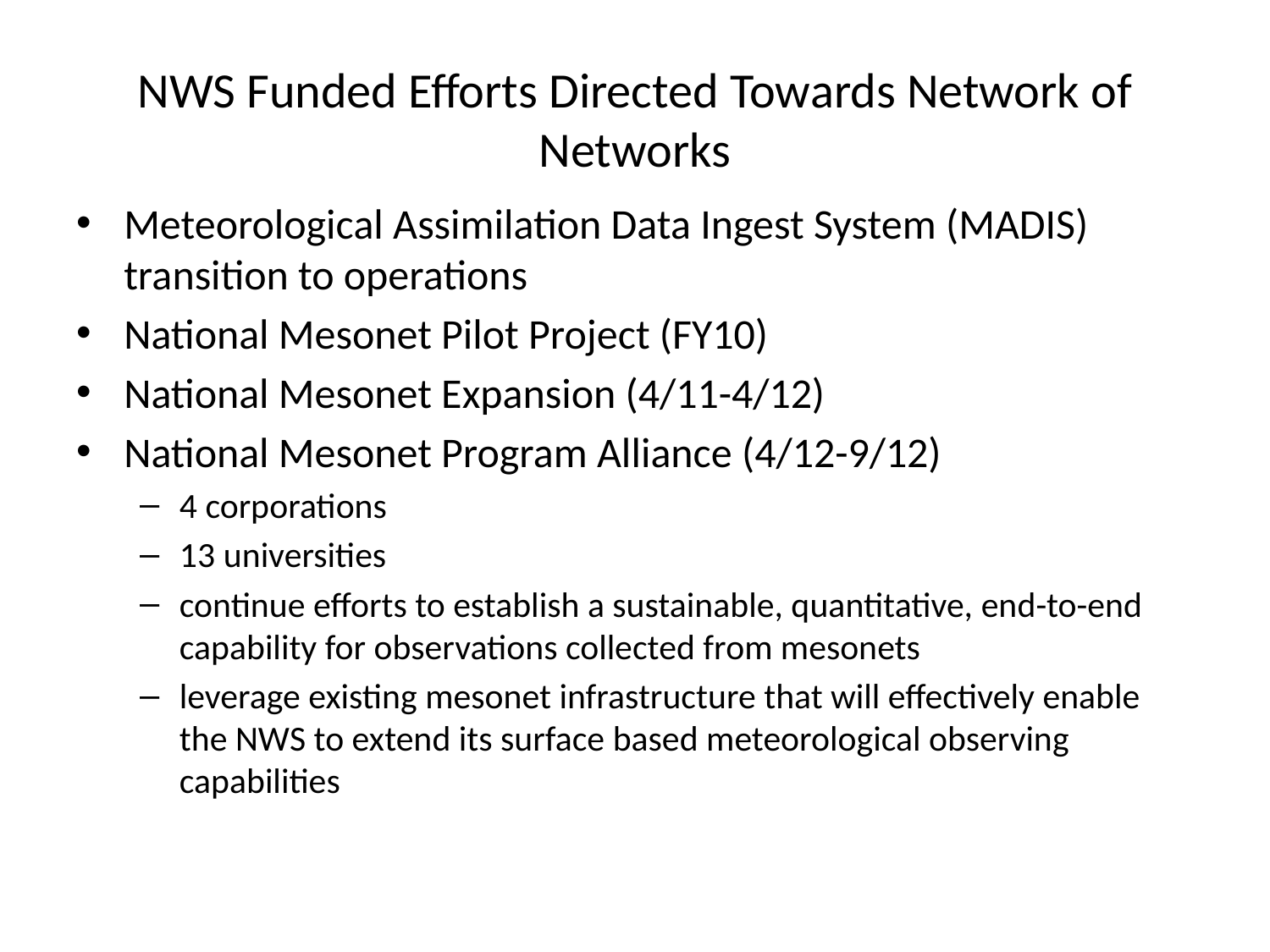

# NWS Funded Efforts Directed Towards Network of Networks
Meteorological Assimilation Data Ingest System (MADIS) transition to operations
National Mesonet Pilot Project (FY10)
National Mesonet Expansion (4/11-4/12)
National Mesonet Program Alliance (4/12-9/12)
4 corporations
13 universities
continue efforts to establish a sustainable, quantitative, end-to-end capability for observations collected from mesonets
leverage existing mesonet infrastructure that will effectively enable the NWS to extend its surface based meteorological observing capabilities